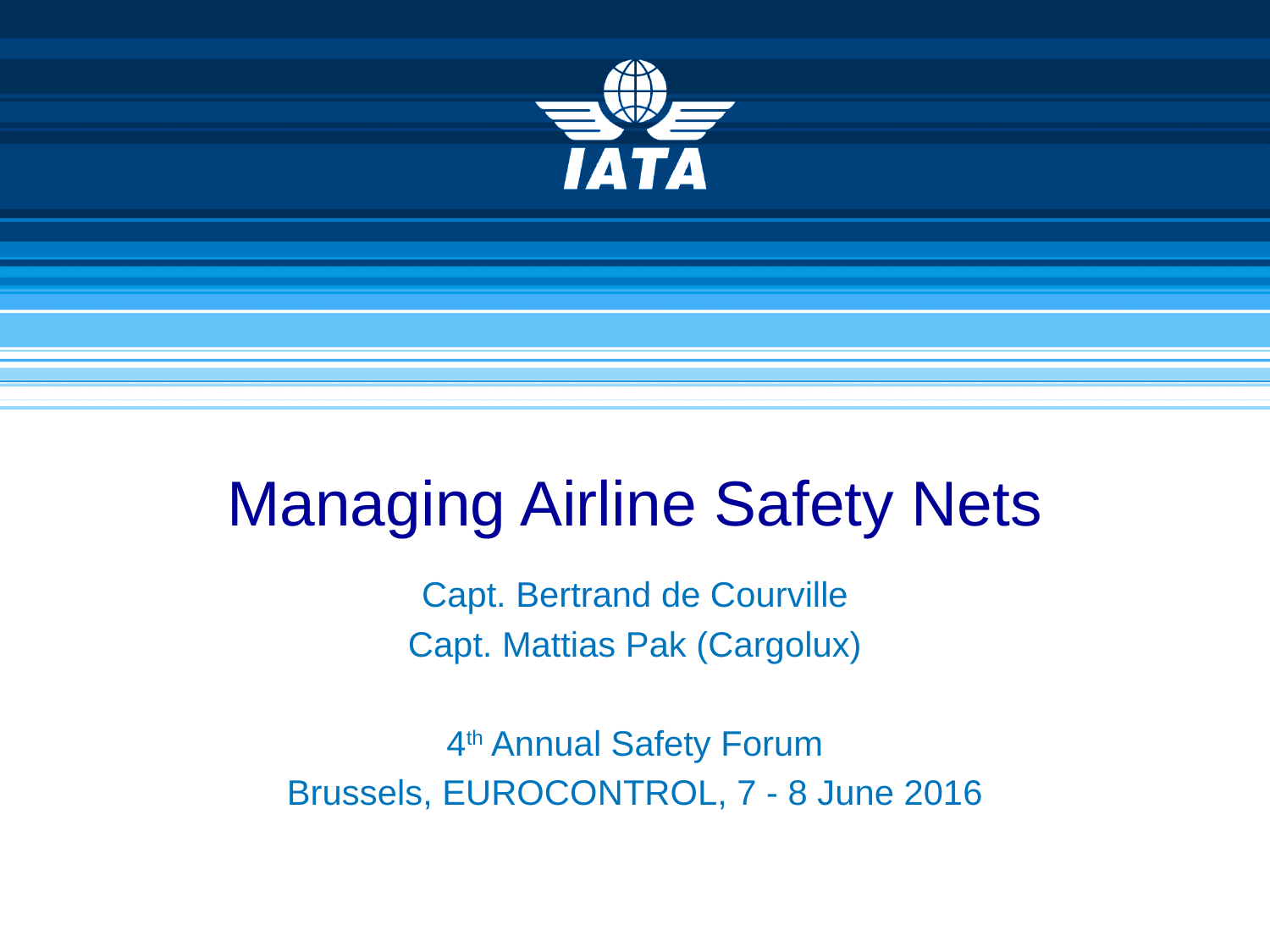

# Managing Airline Safety Nets
Capt. Bertrand de Courville
Capt. Mattias Pak (Cargolux)

4th Annual Safety Forum
Brussels, EUROCONTROL, 7 - 8 June 2016